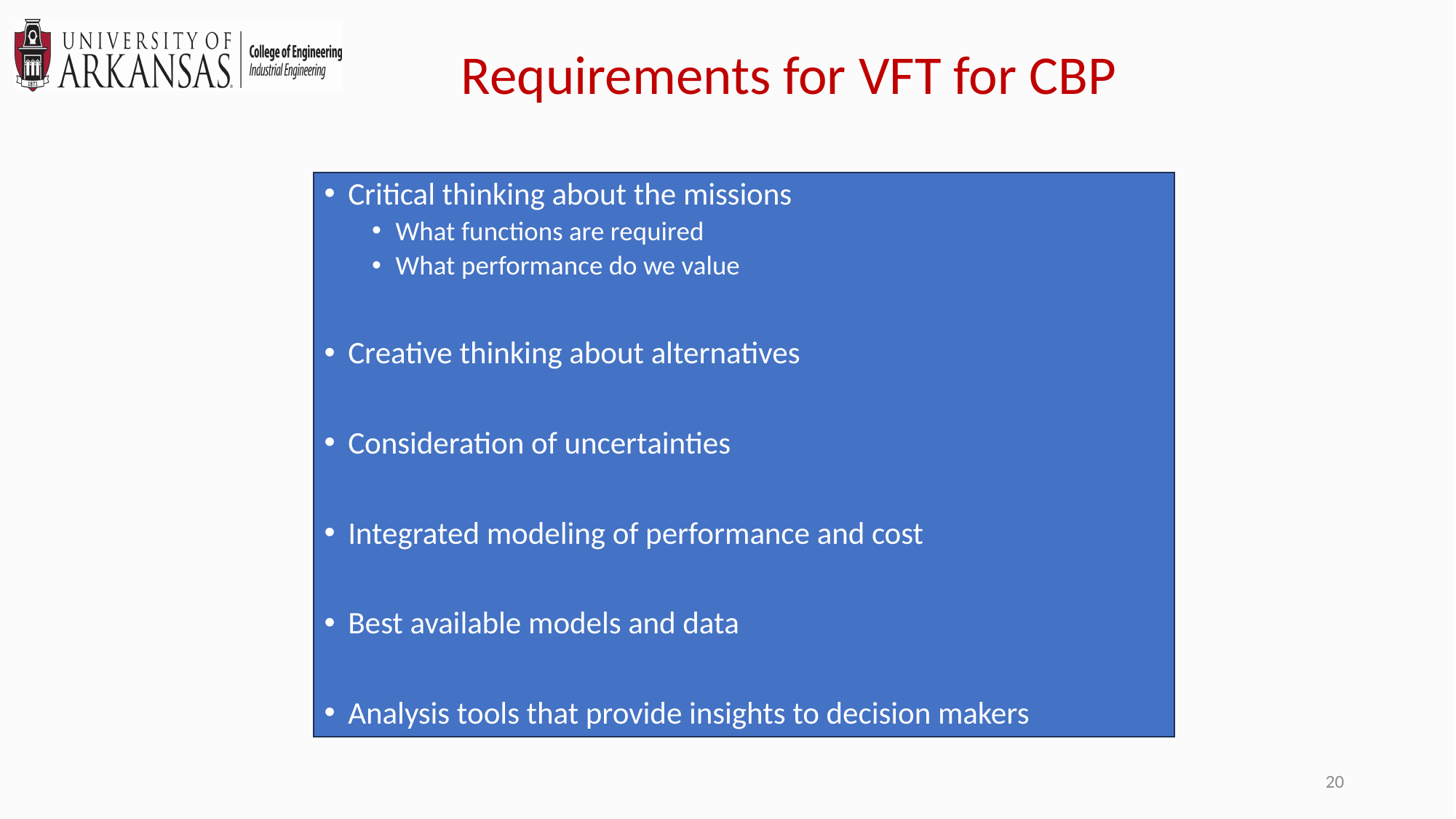

# Requirements for VFT for CBP
Critical thinking about the missions
What functions are required
What performance do we value

Creative thinking about alternatives

Consideration of uncertainties

Integrated modeling of performance and cost

Best available models and data

Analysis tools that provide insights to decision makers

20